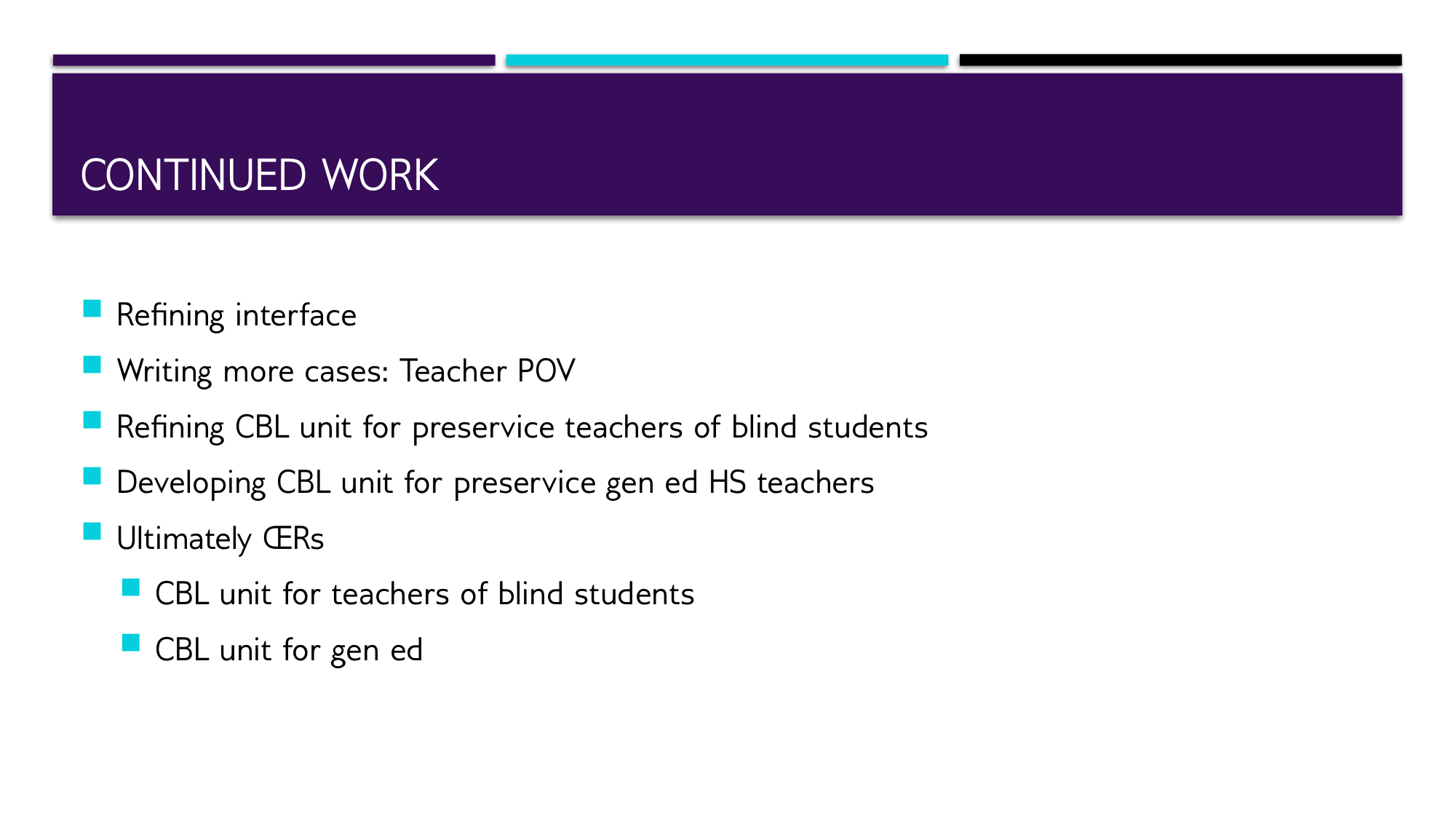

# Continued work
Refining interface
Writing more cases: Teacher POV
Refining CBL unit for preservice teachers of blind students
Developing CBL unit for preservice gen ed HS teachers
Ultimately OERs
CBL unit for teachers of blind students
CBL unit for gen ed